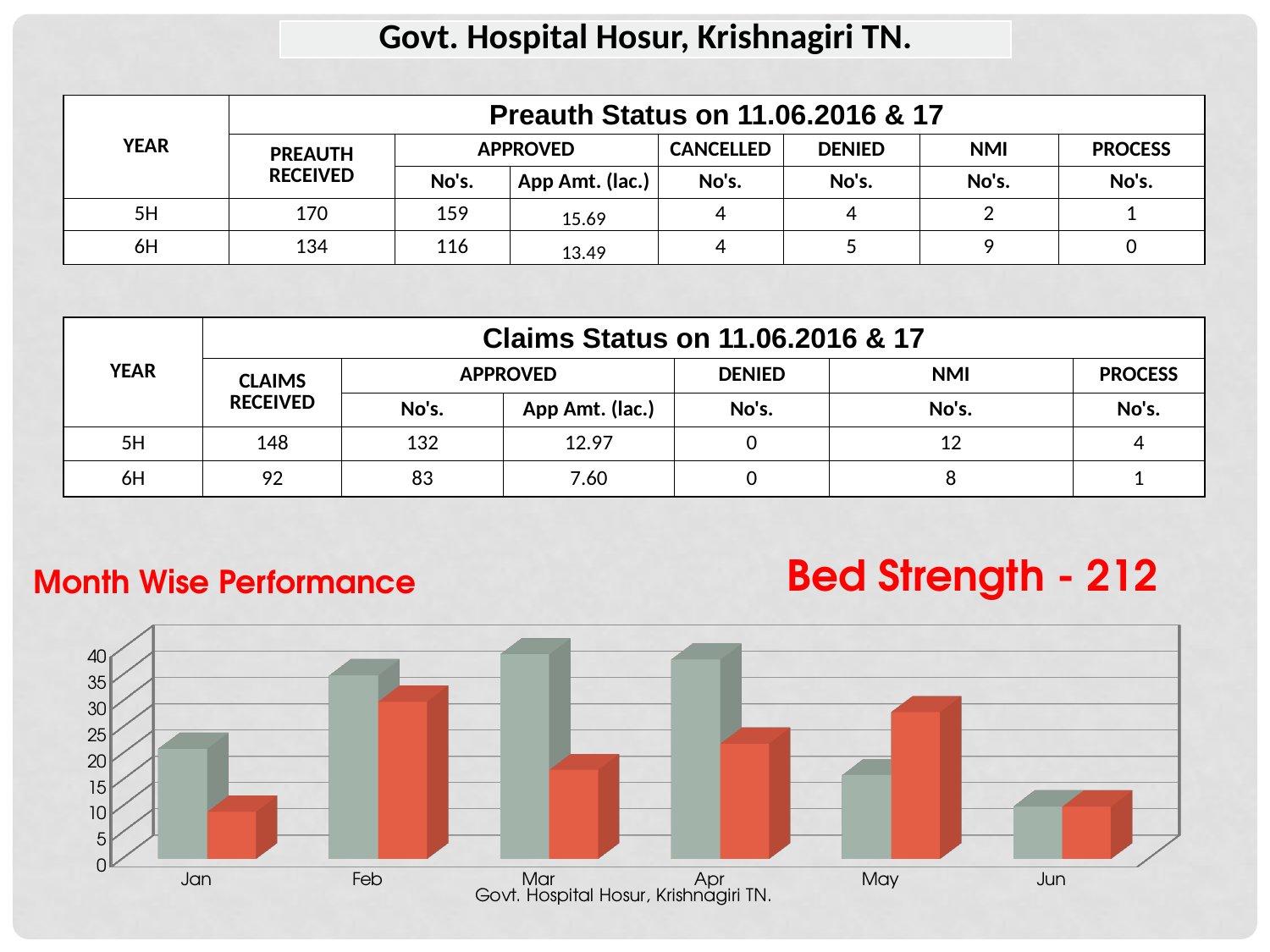

| Govt. Hospital Hosur, Krishnagiri TN. |
| --- |
| YEAR | Preauth Status on 11.06.2016 & 17 |  |  |  |  |  |  |
| --- | --- | --- | --- | --- | --- | --- | --- |
|  | PREAUTH RECEIVED | APPROVED |  | CANCELLED | DENIED | NMI | PROCESS |
|  |  | No's. | App Amt. (lac.) | No's. | No's. | No's. | No's. |
| 5H | 170 | 159 | 15.69 | 4 | 4 | 2 | 1 |
| 6H | 134 | 116 | 13.49 | 4 | 5 | 9 | 0 |
| YEAR | Claims Status on 11.06.2016 & 17 |  |  |  |  |  |
| --- | --- | --- | --- | --- | --- | --- |
|  | CLAIMS RECEIVED | APPROVED |  | DENIED | NMI | PROCESS |
|  |  | No's. | App Amt. (lac.) | No's. | No's. | No's. |
| 5H | 148 | 132 | 12.97 | 0 | 12 | 4 |
| 6H | 92 | 83 | 7.60 | 0 | 8 | 1 |
Bed Strength - 212
Month Wise Performance

[unsupported chart]